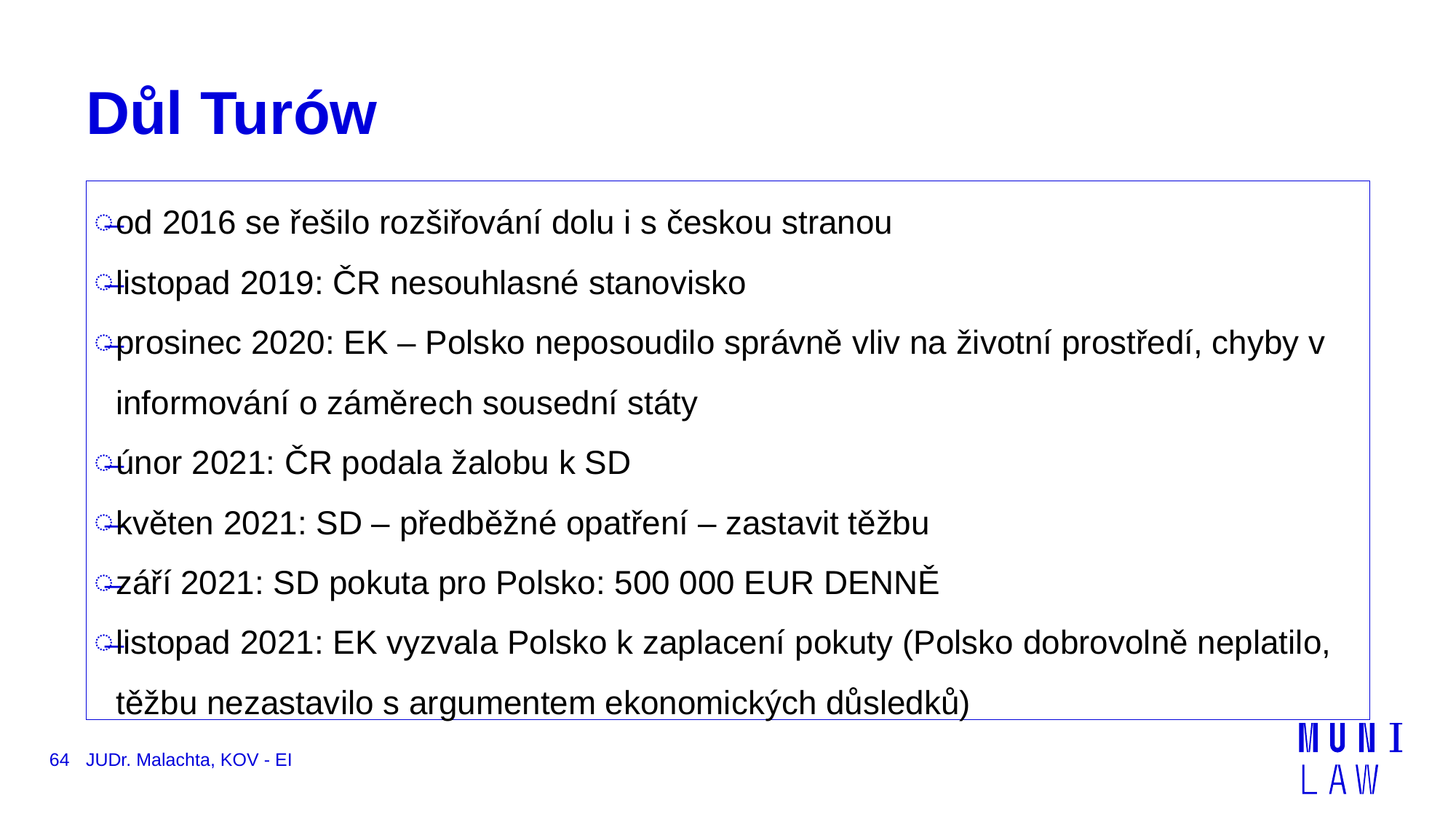

# Důl Turów
od 2016 se řešilo rozšiřování dolu i s českou stranou
listopad 2019: ČR nesouhlasné stanovisko
prosinec 2020: EK – Polsko neposoudilo správně vliv na životní prostředí, chyby v informování o záměrech sousední státy
únor 2021: ČR podala žalobu k SD
květen 2021: SD – předběžné opatření – zastavit těžbu
září 2021: SD pokuta pro Polsko: 500 000 EUR DENNĚ
listopad 2021: EK vyzvala Polsko k zaplacení pokuty (Polsko dobrovolně neplatilo, těžbu nezastavilo s argumentem ekonomických důsledků)

64
JUDr. Malachta, KOV - EI